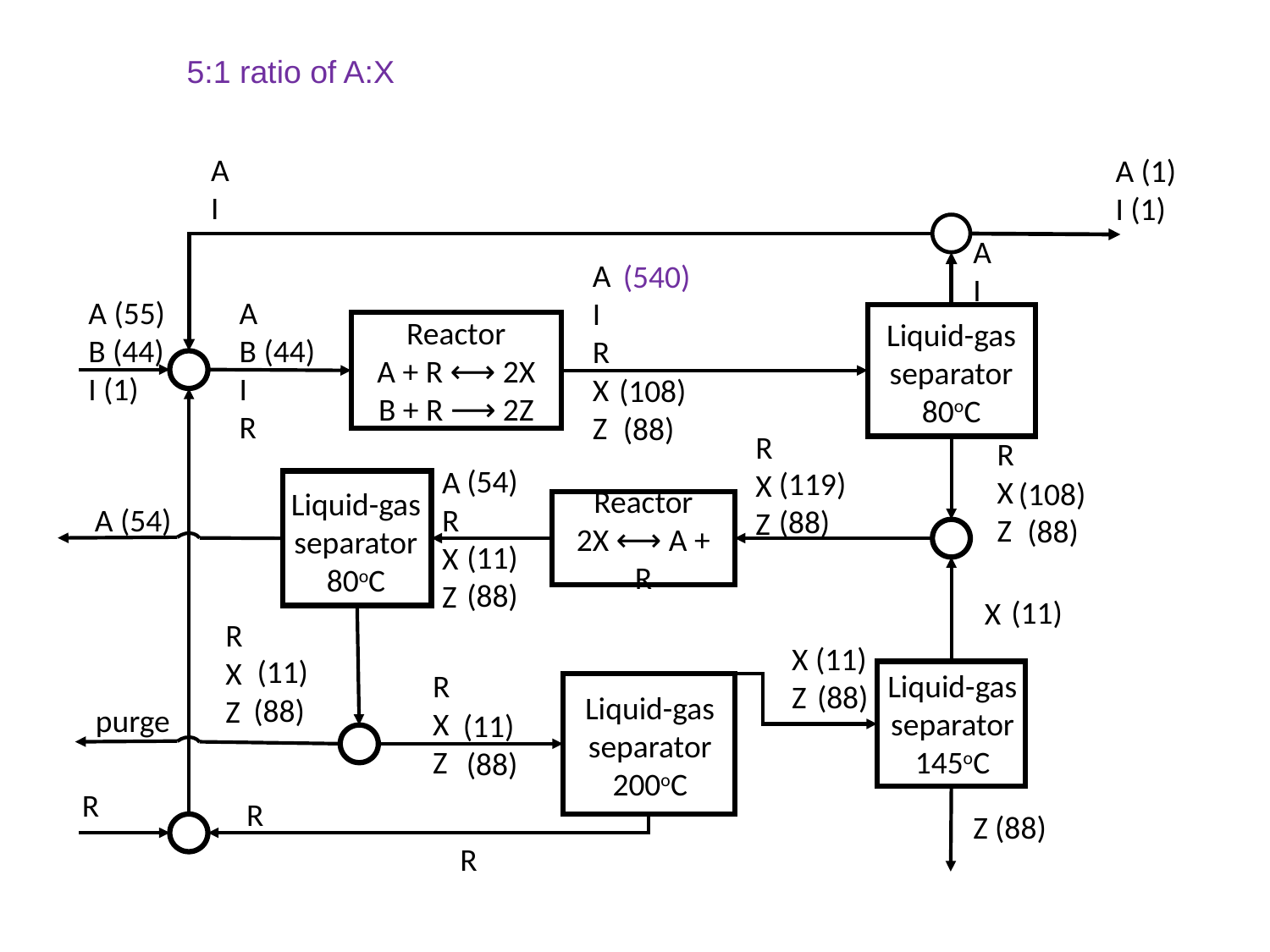

5:1 ratio of A:X
A
I
A (1)
I (1)

A (55)
B (44)
I (1)

Liquid-gas separator
80oC
Reactor
A + R ⟷ 2X
B + R ⟶ 2Z

Liquid-gas separator
80oC
Reactor
2X ⟷ A + R

Liquid-gas separator
145oC

Liquid-gas separator
200oC
purge

A
I
A
I
R
X
Z
(540)

(88)
A
B (44)
I
R
(108)

(119)
(88)
R
X
Z
R
X
Z

 (88)

 (108)

(54)

(11)
(88)
A
R
X
Z
A (54)
  (11)
X

 (11)

R
X
Z
(11)
X
Z

 (88)

  (88)
R
X
Z

 (11)

 (88)
R
R
Z (88)
R